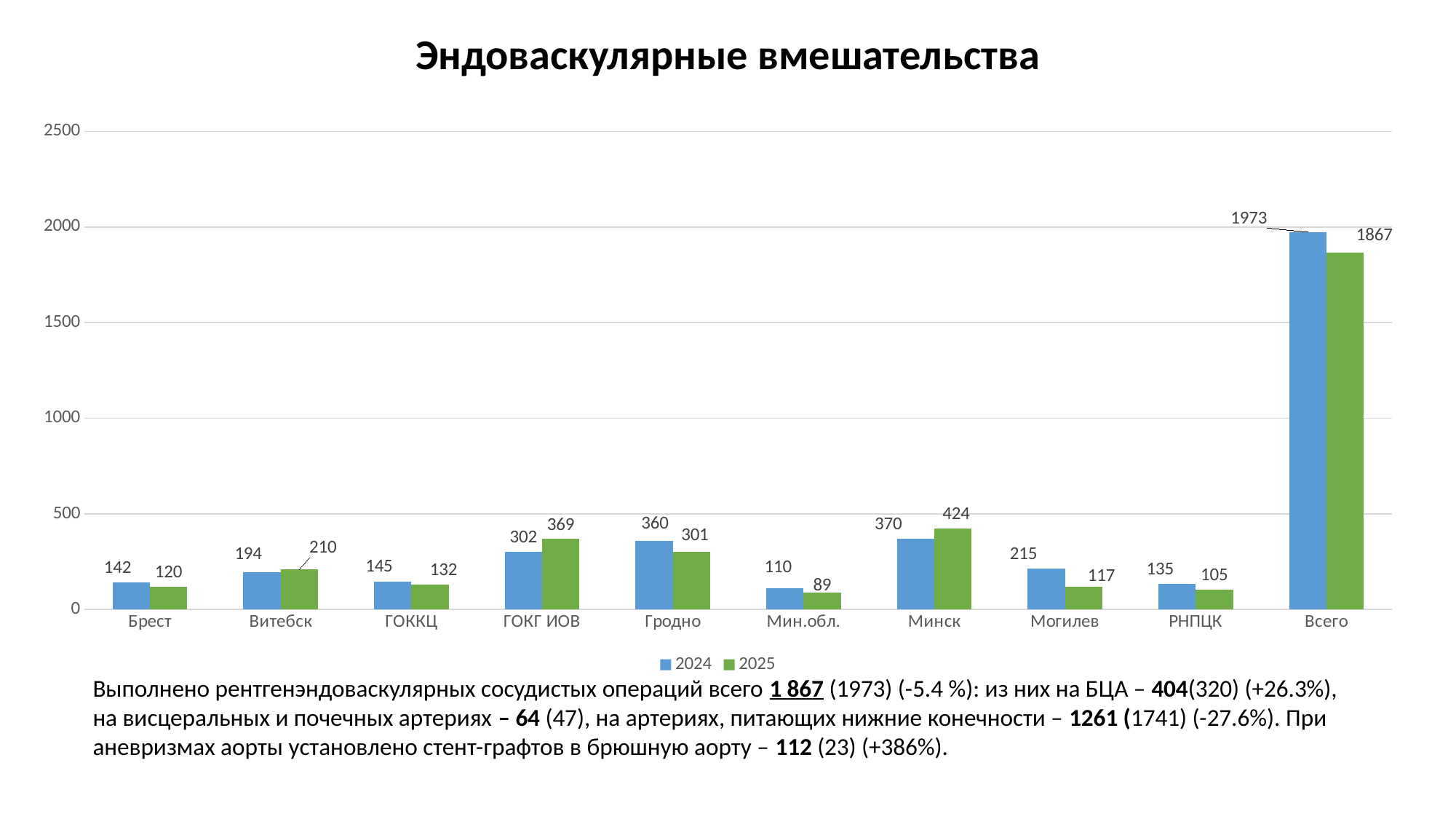

# Эндоваскулярные вмешательства

### Chart

| Category | 2024 | 2025 |
|---|---|---|
| Брест | 142.0 | 120.0 |
| Витебск | 194.0 | 210.0 |
| ГОККЦ | 145.0 | 132.0 |
| ГОКГ ИОВ | 302.0 | 369.0 |
| Гродно | 360.0 | 301.0 |
| Мин.обл. | 110.0 | 89.0 |
| Минск | 370.0 | 424.0 |
| Могилев | 215.0 | 117.0 |
| РНПЦК | 135.0 | 105.0 |
| Всего | 1973.0 | 1867.0 |
Выполнено рентгенэндоваскулярных сосудистых операций всего 1 867 (1973) (-5.4 %): из них на БЦА – 404(320) (+26.3%), на висцеральных и почечных артериях – 64 (47), на артериях, питающих нижние конечности – 1261 (1741) (-27.6%). При аневризмах аорты установлено стент-графтов в брюшную аорту – 112 (23) (+386%).